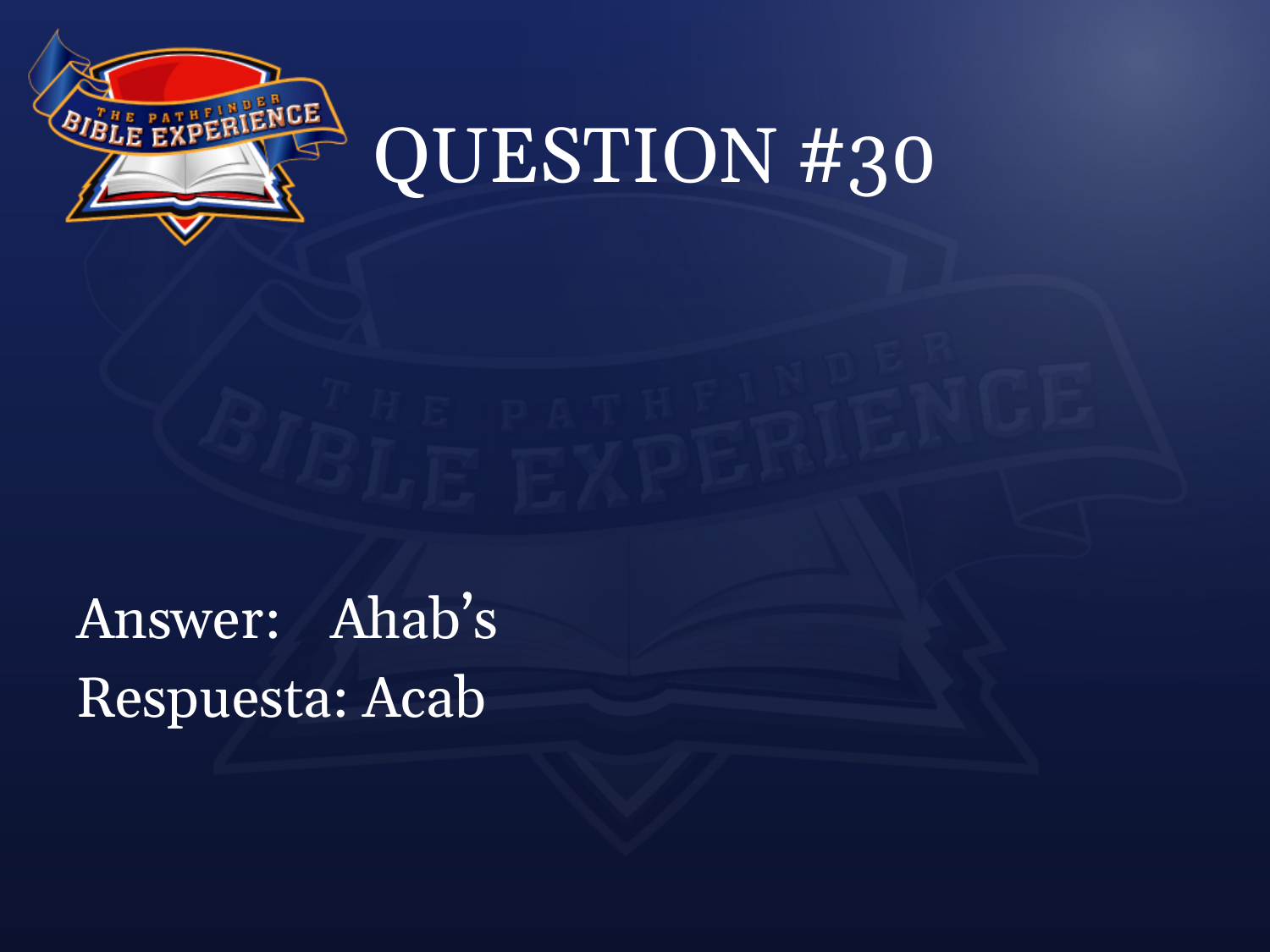

# QUESTION #30

Answer:	Ahab’s
Respuesta: Acab